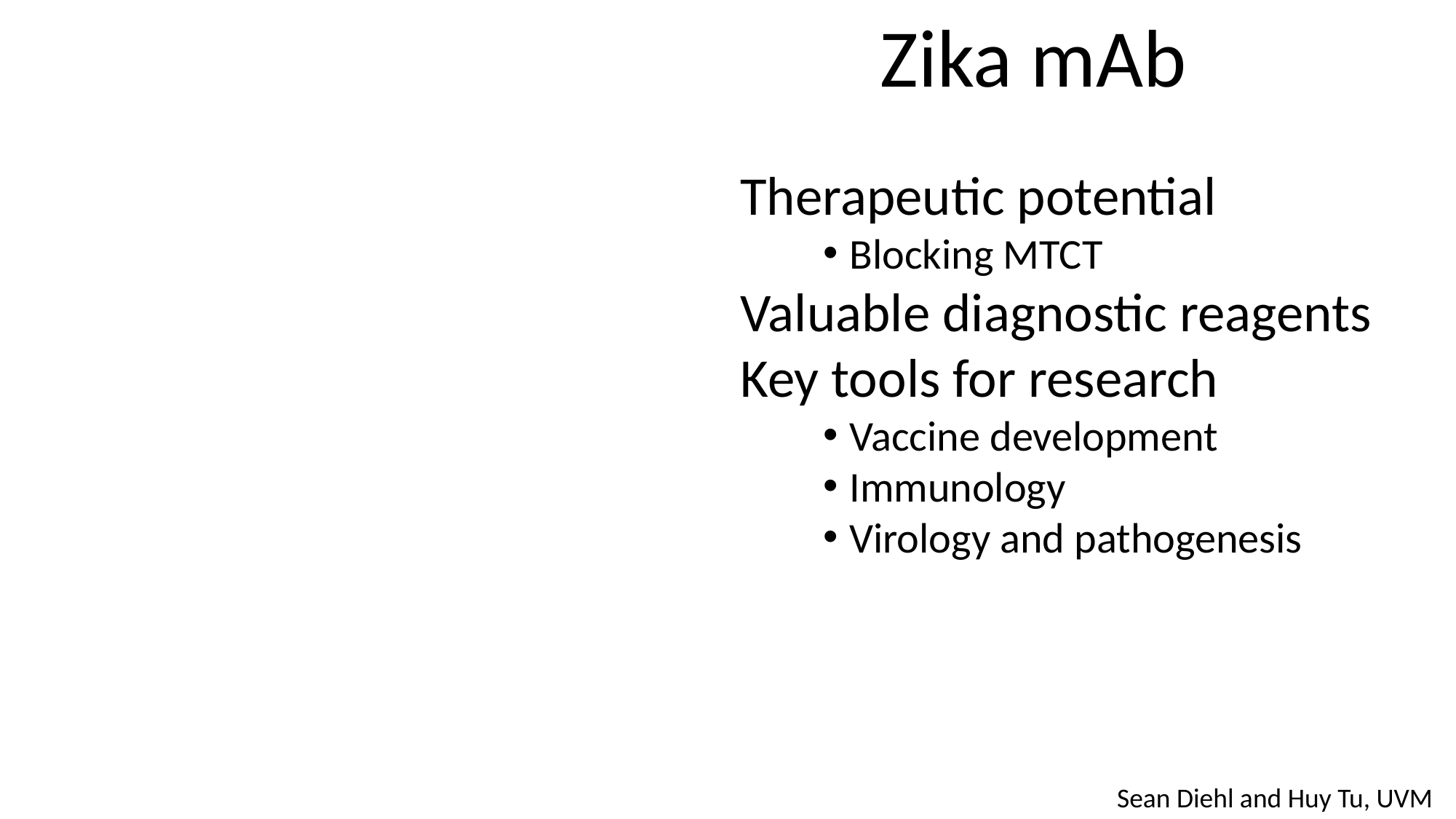

Zika mAb
Therapeutic potential
Blocking MTCT
Valuable diagnostic reagents
Key tools for research
Vaccine development
Immunology
Virology and pathogenesis

Sean Diehl and Huy Tu, UVM